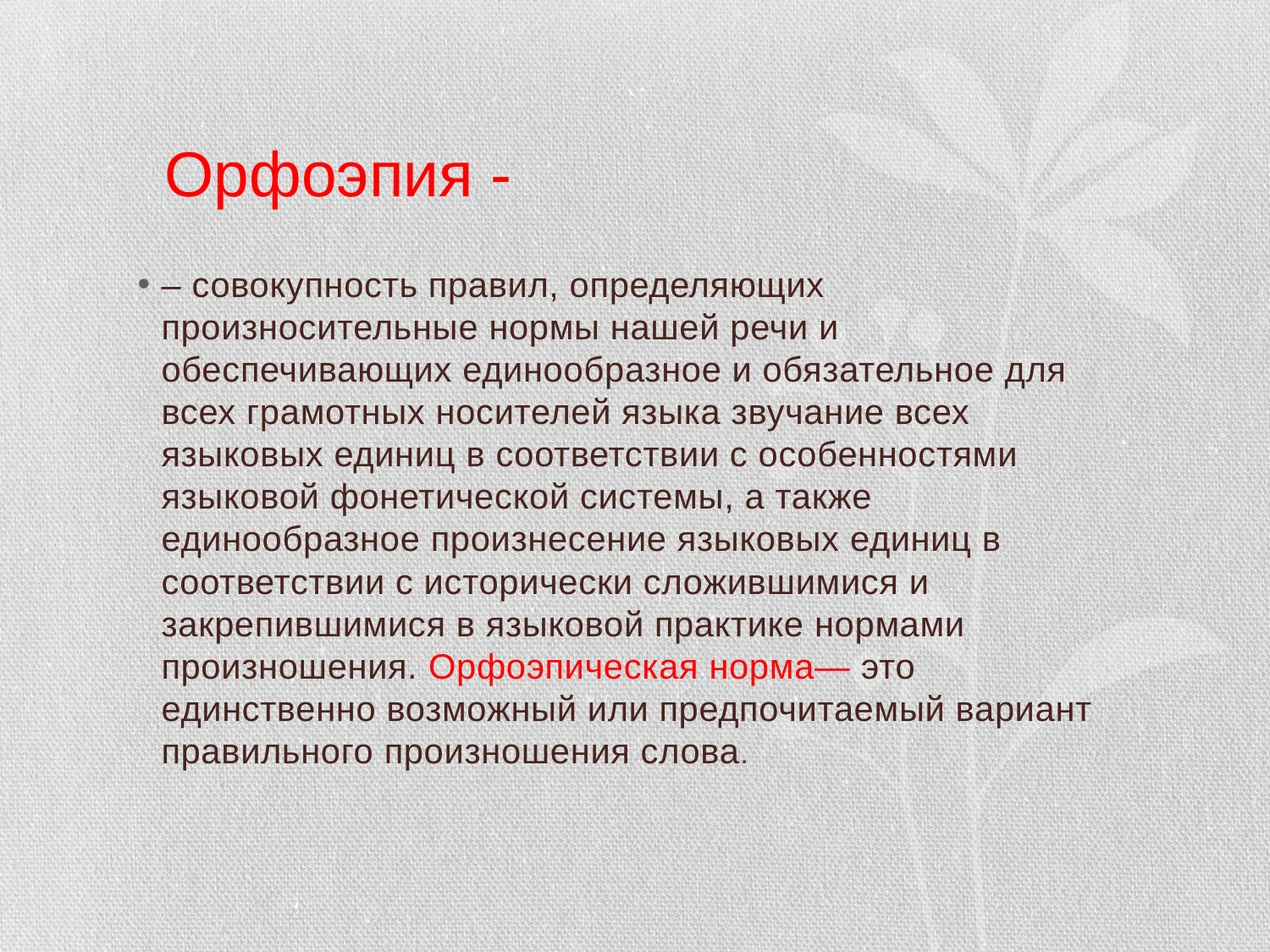

# Орфоэпия -
– совокупность правил, определяющих произносительные нормы нашей речи и обеспечивающих единообразное и обязательное для всех грамотных носителей языка звучание всех языковых единиц в соответствии с особенностями языковой фонетической системы, а также единообразное произнесение языковых единиц в соответствии с исторически сложившимися и закрепившимися в языковой практике нормами произношения. Орфоэпическая норма— это единственно возможный или предпочитаемый вариант правильного произношения слова.